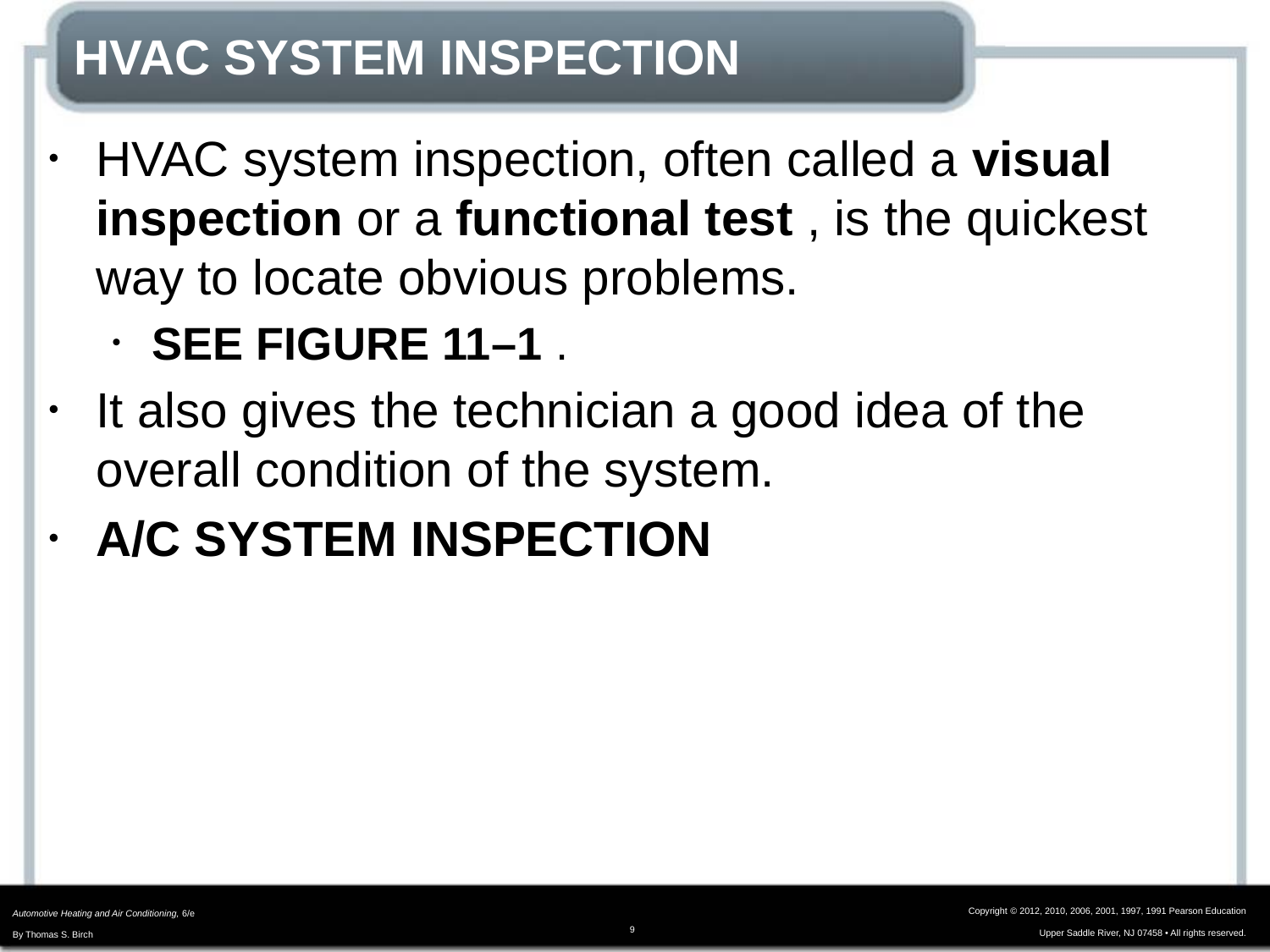

# HVAC SYSTEM INSPECTION
HVAC system inspection, often called a visual inspection or a functional test , is the quickest way to locate obvious problems.
SEE FIGURE 11–1 .
It also gives the technician a good idea of the overall condition of the system.
A/C SYSTEM INSPECTION